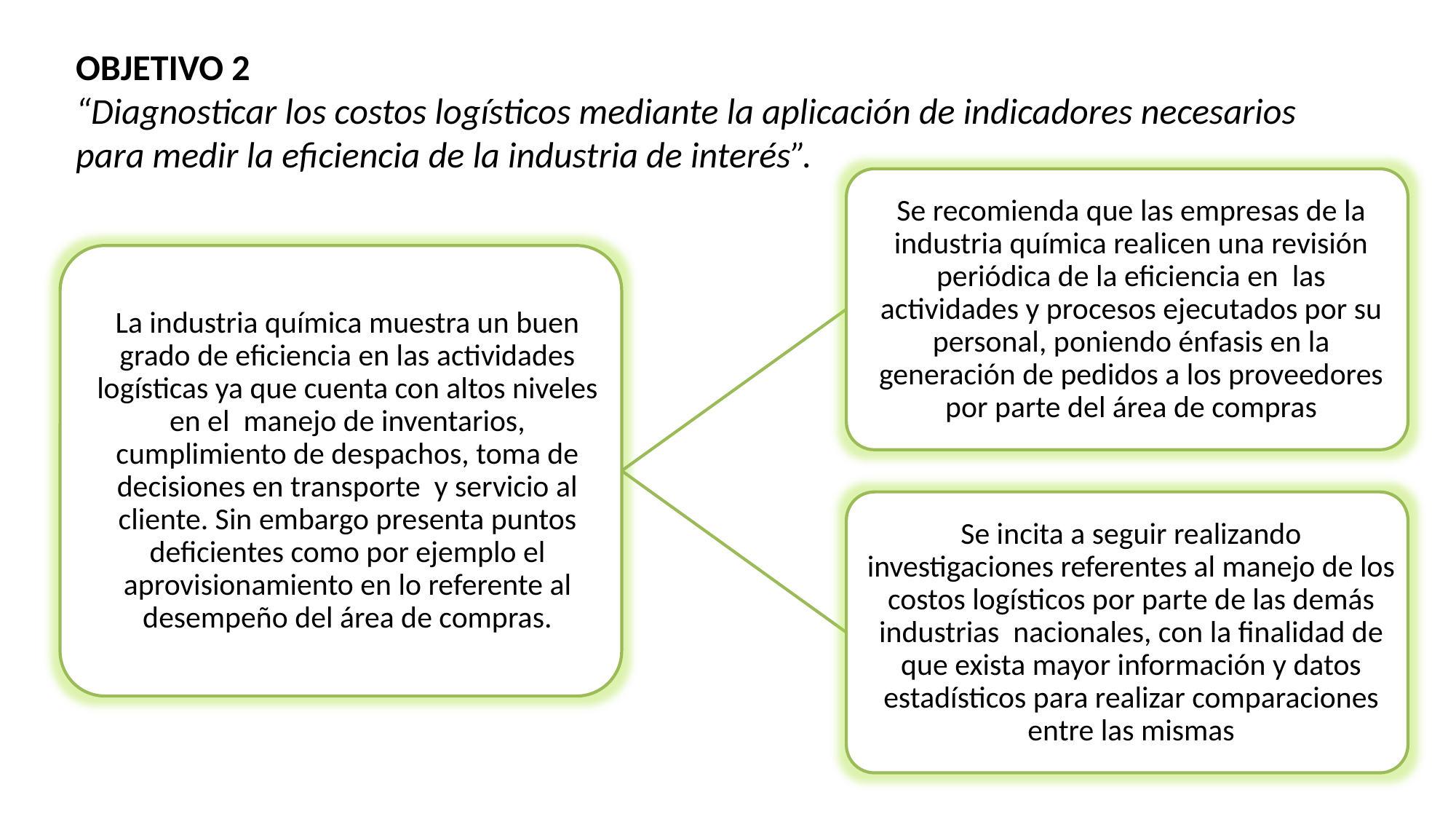

OBJETIVO 2
“Diagnosticar los costos logísticos mediante la aplicación de indicadores necesarios para medir la eficiencia de la industria de interés”.
La industria química muestra un buen grado de eficiencia en las actividades logísticas ya que cuenta con altos niveles en el  manejo de inventarios, cumplimiento de despachos, toma de decisiones en transporte  y servicio al cliente. Sin embargo presenta puntos deficientes como por ejemplo el aprovisionamiento en lo referente al desempeño del área de compras.

Se recomienda que las empresas de la industria química realicen una revisión periódica de la eficiencia en  las actividades y procesos ejecutados por su personal, poniendo énfasis en la generación de pedidos a los proveedores por parte del área de compras

Se incita a seguir realizando investigaciones referentes al manejo de los costos logísticos por parte de las demás industrias  nacionales, con la finalidad de que exista mayor información y datos estadísticos para realizar comparaciones entre las mismas